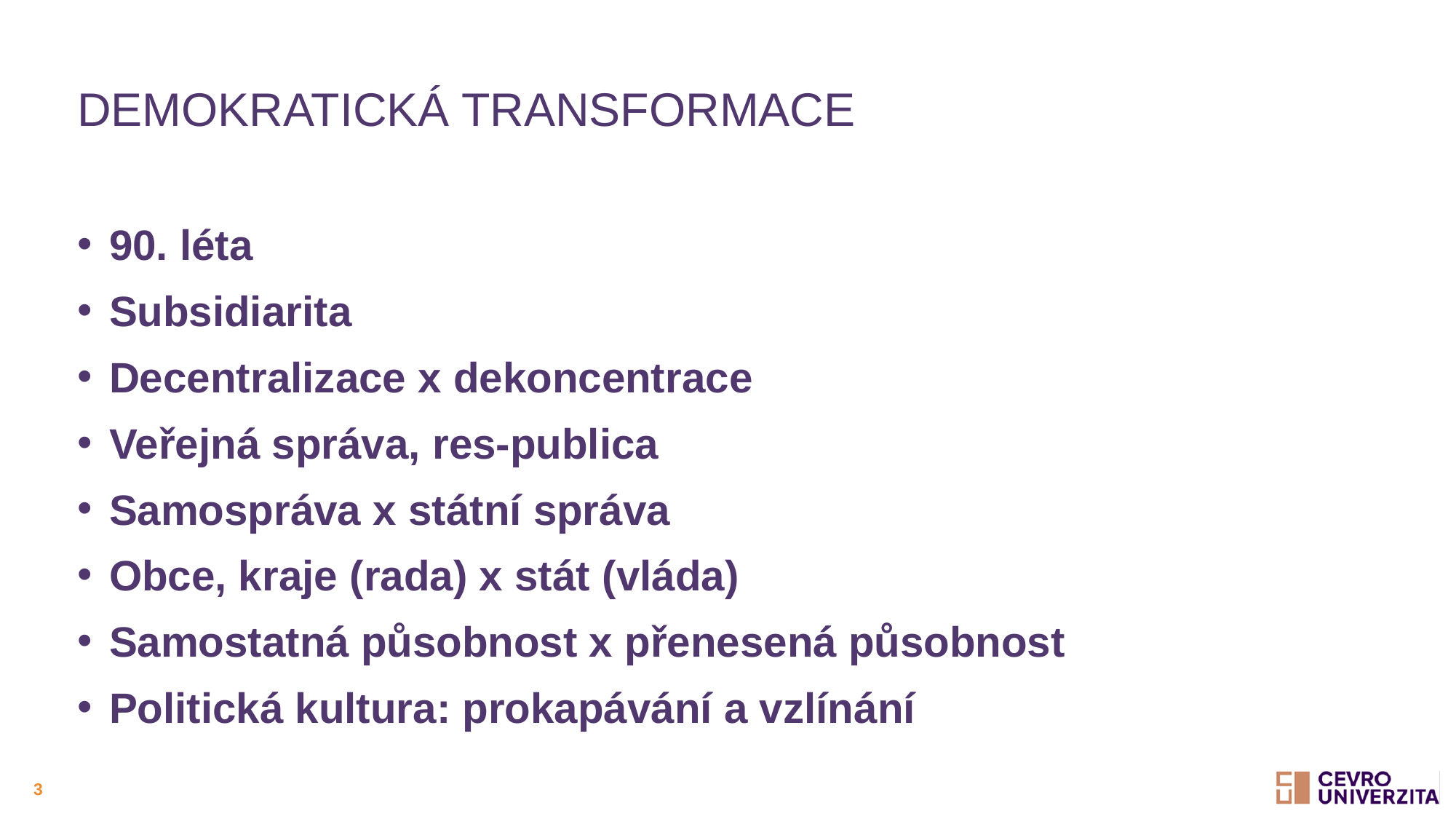

# Demokratická transformace
90. léta
Subsidiarita
Decentralizace x dekoncentrace
Veřejná správa, res-publica
Samospráva x státní správa
Obce, kraje (rada) x stát (vláda)
Samostatná působnost x přenesená působnost
Politická kultura: prokapávání a vzlínání

3